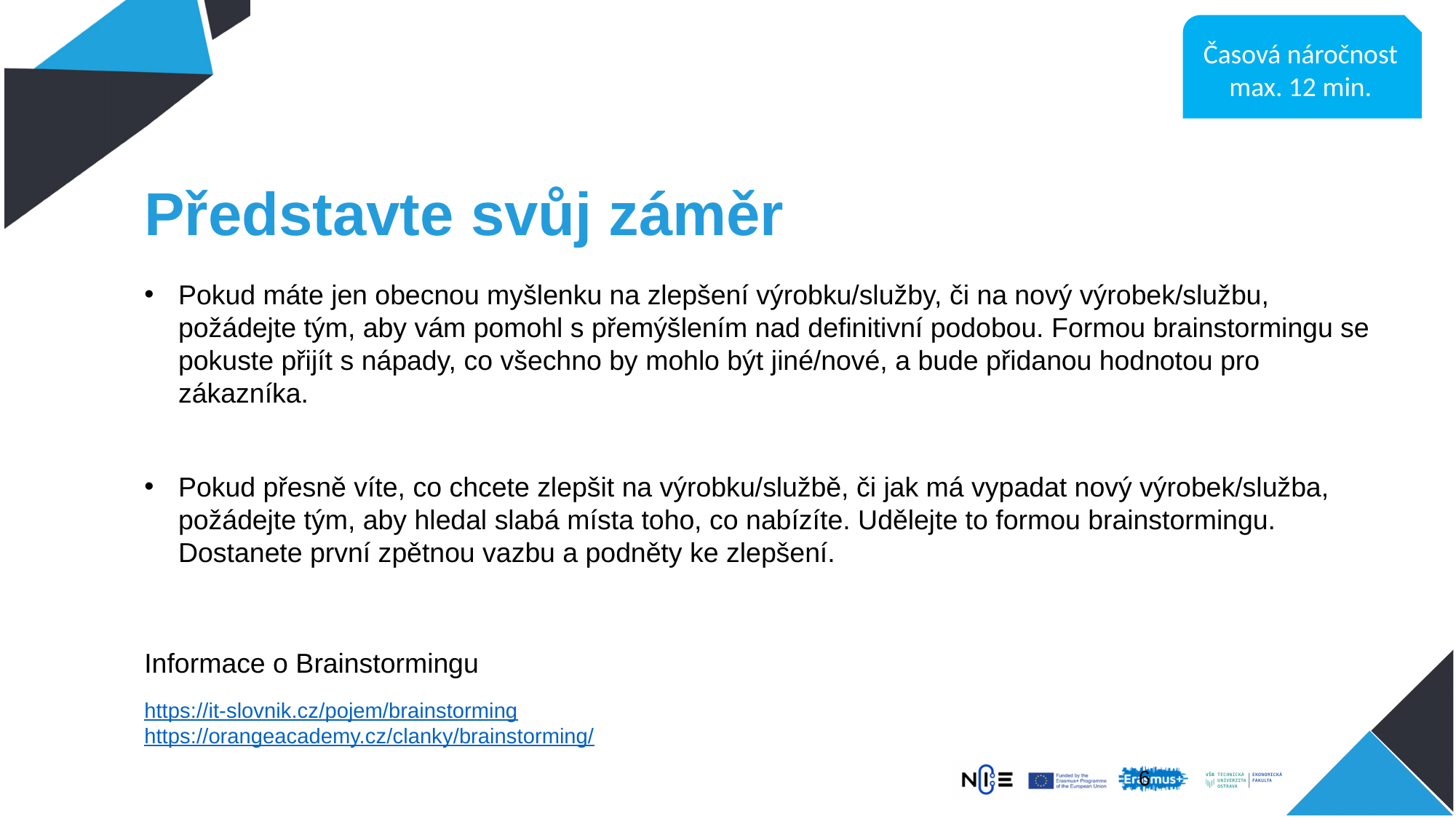

Časová náročnost
max. 12 min.
# Představte svůj záměr
Pokud máte jen obecnou myšlenku na zlepšení výrobku/služby, či na nový výrobek/službu, požádejte tým, aby vám pomohl s přemýšlením nad definitivní podobou. Formou brainstormingu se pokuste přijít s nápady, co všechno by mohlo být jiné/nové, a bude přidanou hodnotou pro zákazníka.

Pokud přesně víte, co chcete zlepšit na výrobku/službě, či jak má vypadat nový výrobek/služba, požádejte tým, aby hledal slabá místa toho, co nabízíte. Udělejte to formou brainstormingu. Dostanete první zpětnou vazbu a podněty ke zlepšení.
Informace o Brainstormingu
https://it-slovnik.cz/pojem/brainstorming
https://orangeacademy.cz/clanky/brainstorming/
6